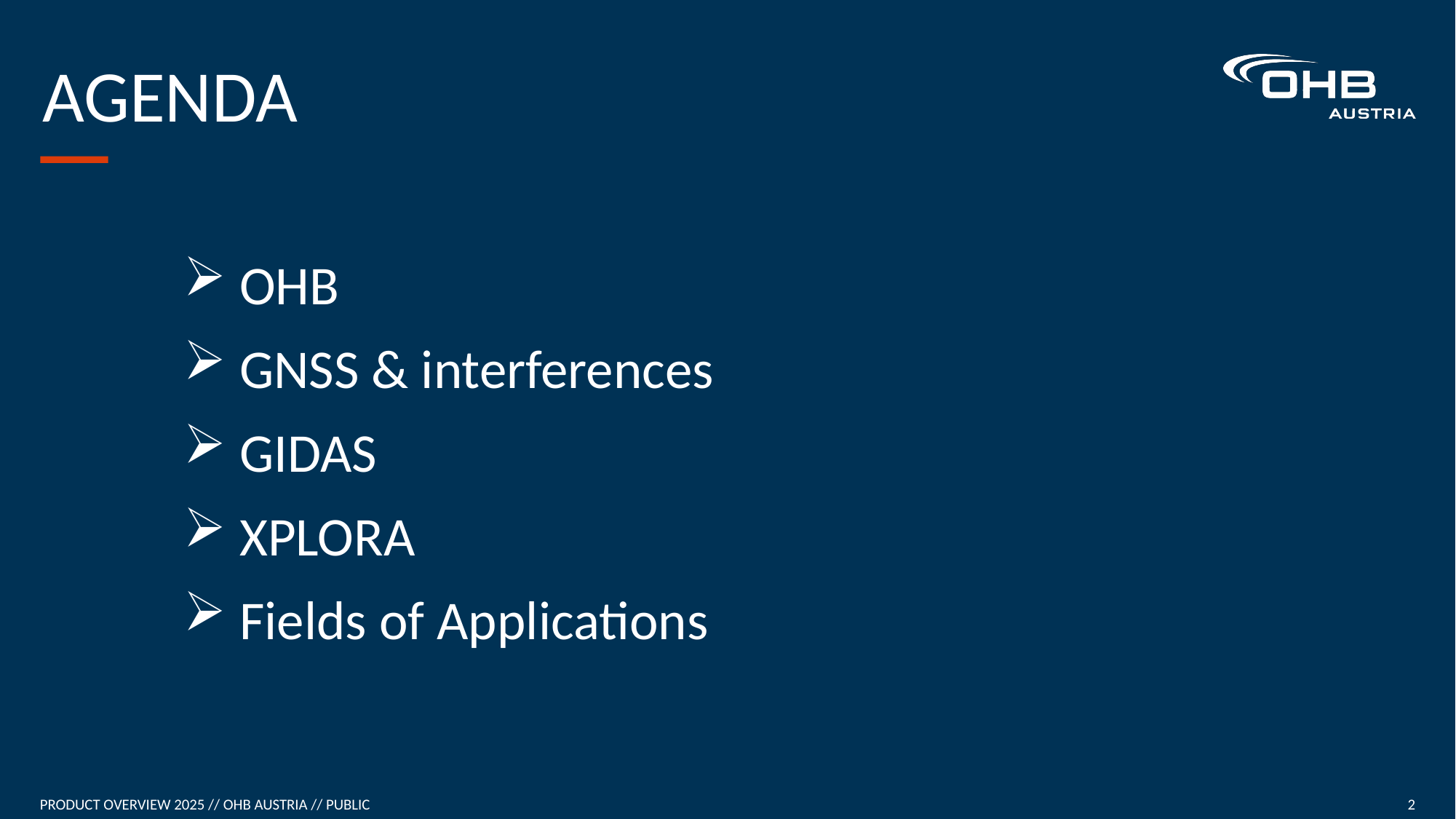

OHB
 GNSS & interferences
 GIDAS
 XPLORA
 Fields of Applications
Product overview 2025 // OHB Austria // public
2